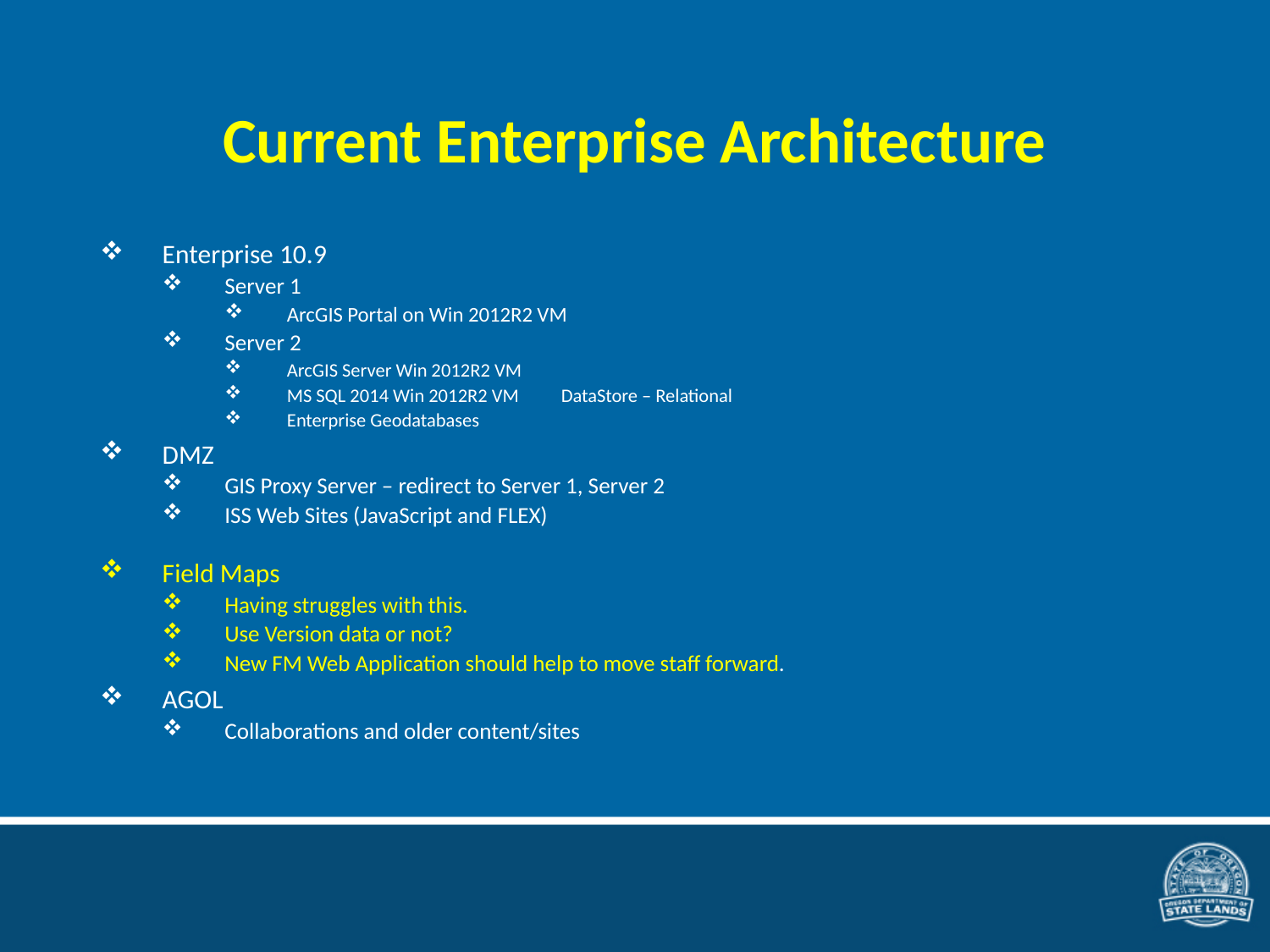

# Current Enterprise Architecture
Enterprise 10.9
Server 1
ArcGIS Portal on Win 2012R2 VM
Server 2
ArcGIS Server Win 2012R2 VM
MS SQL 2014 Win 2012R2 VM 	DataStore – Relational
Enterprise Geodatabases
DMZ
GIS Proxy Server – redirect to Server 1, Server 2
ISS Web Sites (JavaScript and FLEX)

Field Maps
Having struggles with this.
Use Version data or not?
New FM Web Application should help to move staff forward.
AGOL
Collaborations and older content/sites